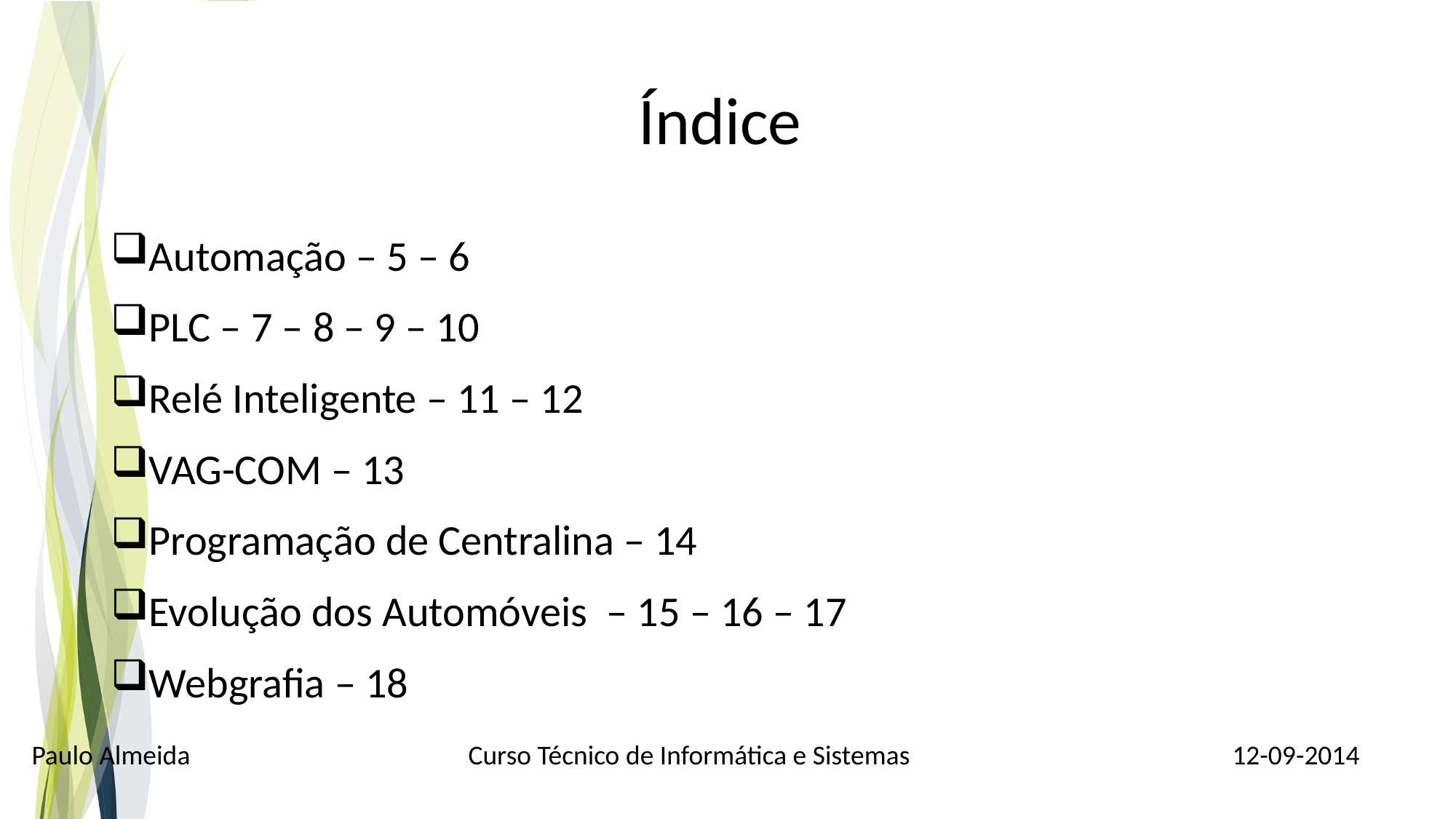

# Índice
Automação – 5 – 6
PLC – 7 – 8 – 9 – 10
Relé Inteligente – 11 – 12
VAG-COM – 13
Programação de Centralina – 14
Evolução dos Automóveis  – 15 – 16 – 17
Webgrafia – 18

Paulo Almeida			Curso Técnico de Informática e Sistemas			12-09-2014